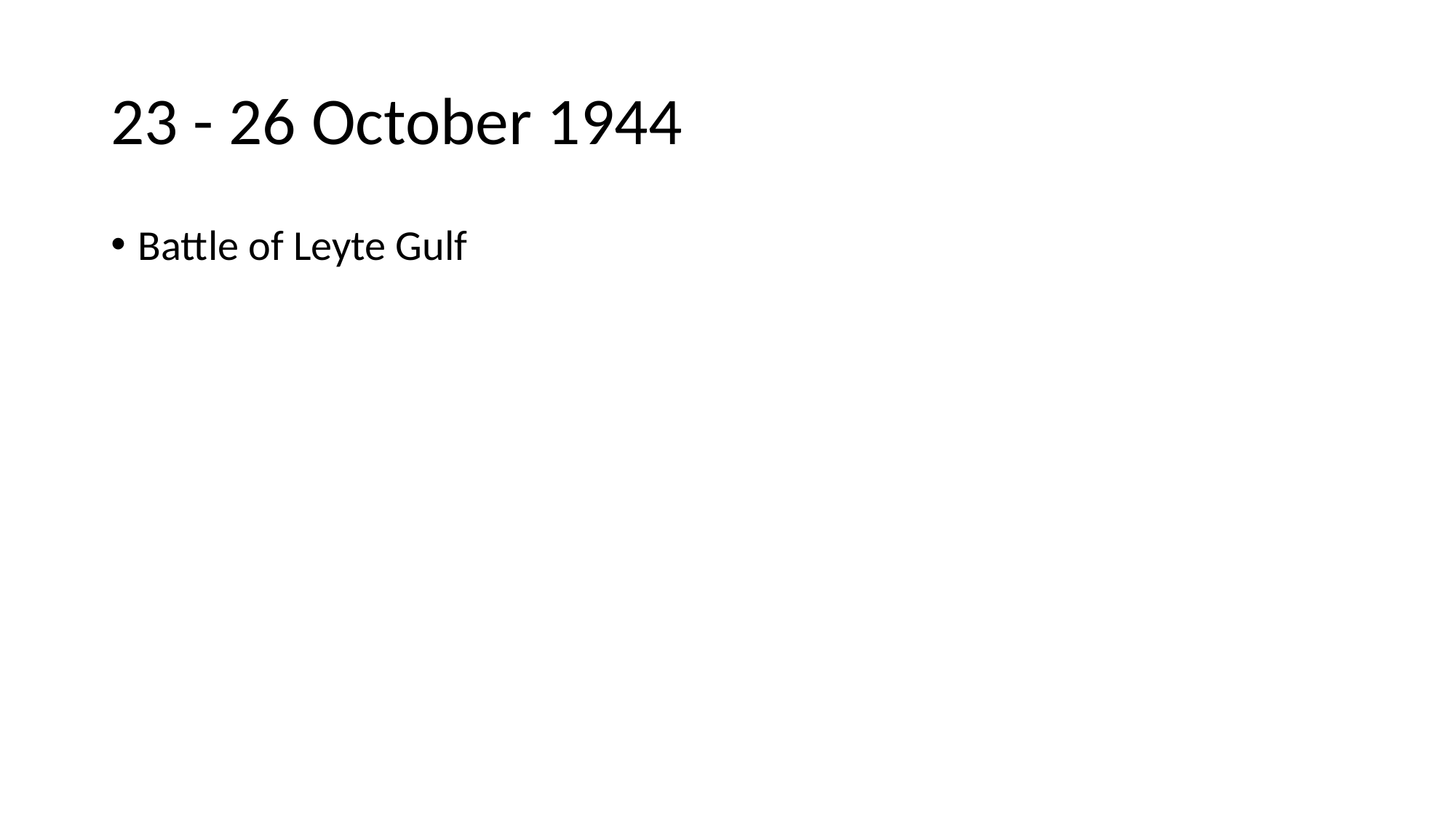

# 23 - 26 October 1944
Battle of Leyte Gulf